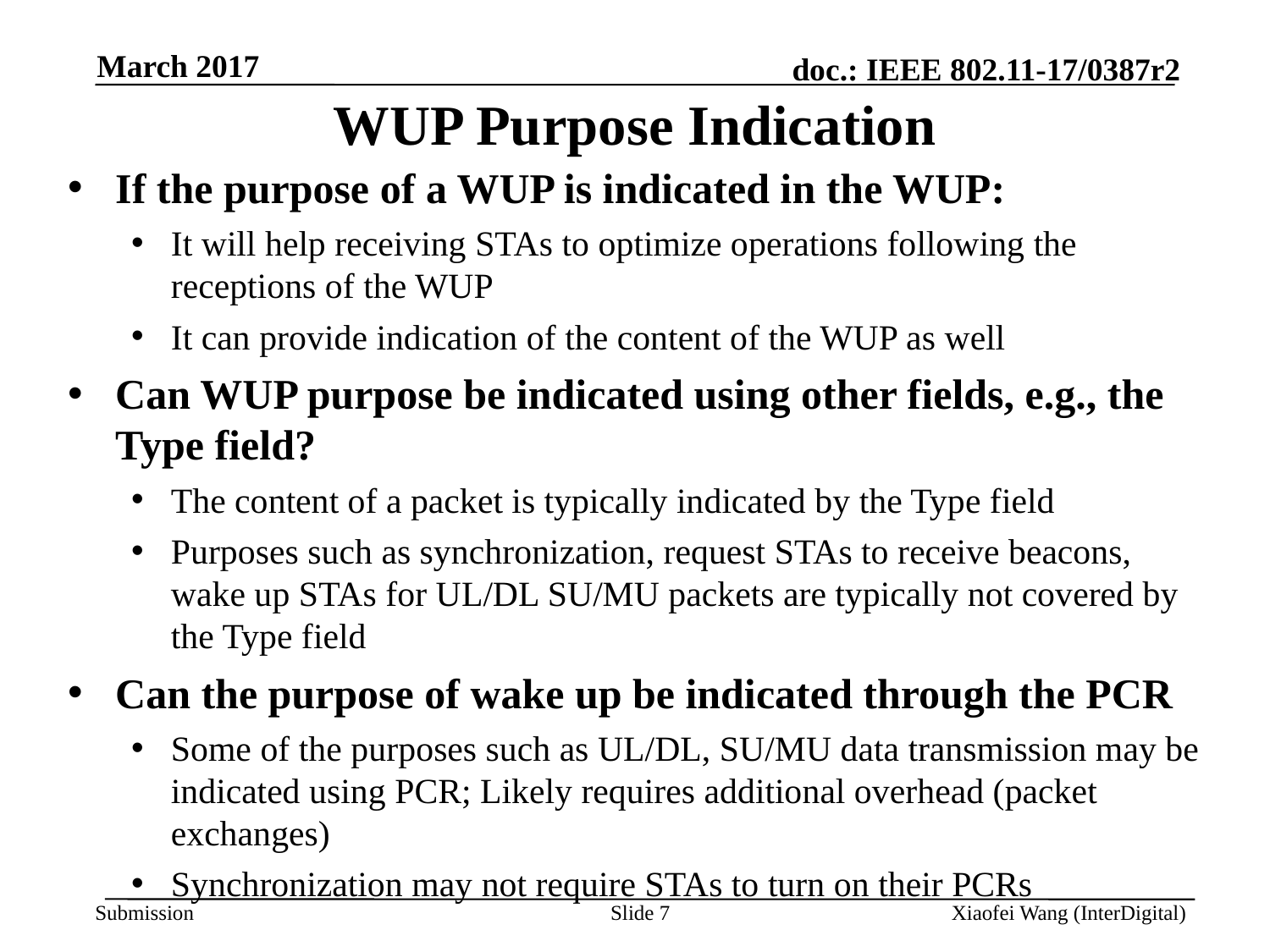

March 2017
# WUP Purpose Indication
If the purpose of a WUP is indicated in the WUP:
It will help receiving STAs to optimize operations following the receptions of the WUP
It can provide indication of the content of the WUP as well
Can WUP purpose be indicated using other fields, e.g., the Type field?
The content of a packet is typically indicated by the Type field
Purposes such as synchronization, request STAs to receive beacons, wake up STAs for UL/DL SU/MU packets are typically not covered by the Type field
Can the purpose of wake up be indicated through the PCR
Some of the purposes such as UL/DL, SU/MU data transmission may be indicated using PCR; Likely requires additional overhead (packet exchanges)
Synchronization may not require STAs to turn on their PCRs
Slide 7
Xiaofei Wang (InterDigital)